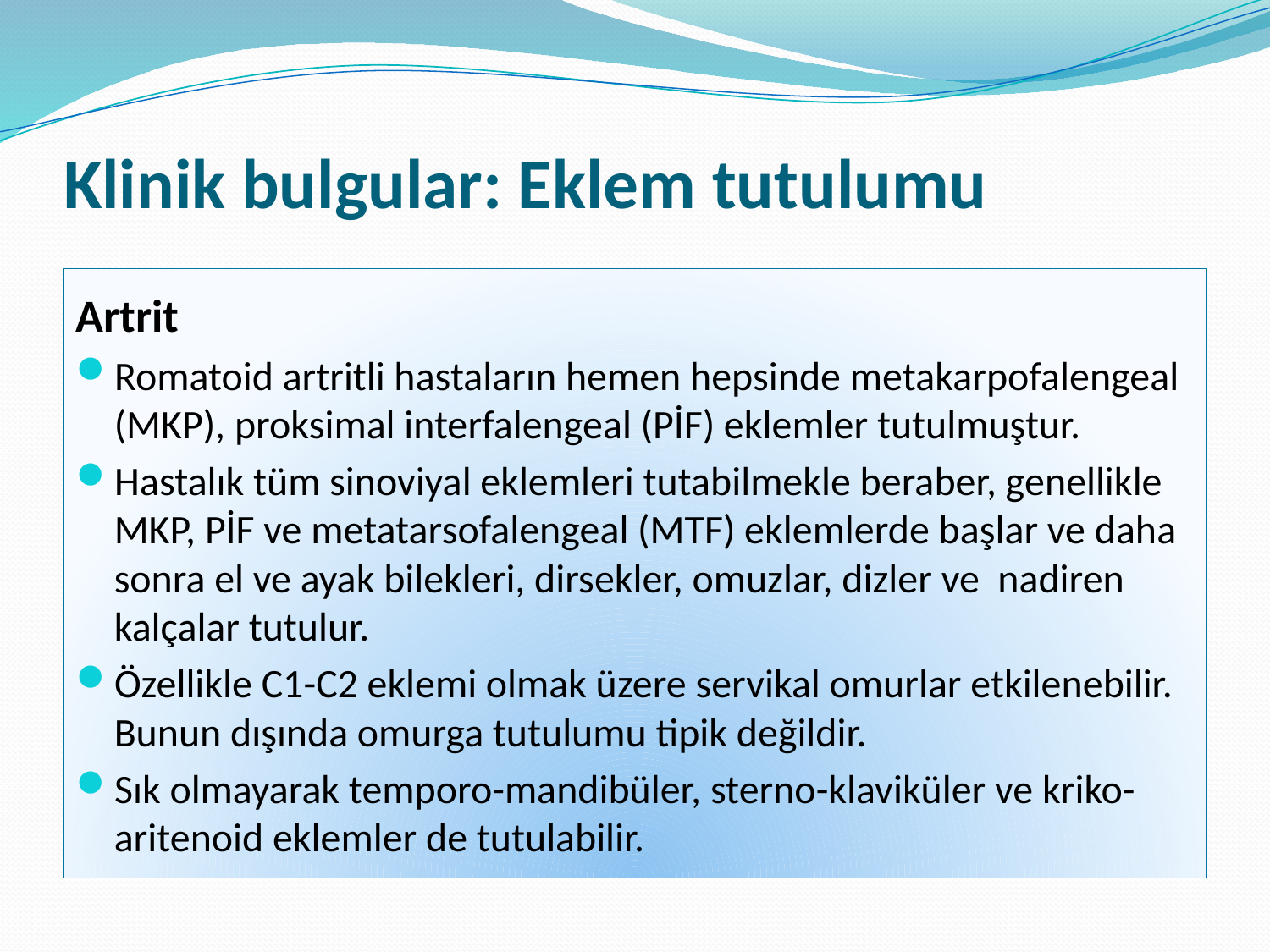

# Klinik bulgular: Eklem tutulumu
Artrit
Romatoid artritli hastaların hemen hepsinde metakarpofalengeal (MKP), proksimal interfalengeal (PİF) eklemler tutulmuştur.
Hastalık tüm sinoviyal eklemleri tutabilmekle beraber, genellikle MKP, PİF ve metatarsofalengeal (MTF) eklemlerde başlar ve daha sonra el ve ayak bilekleri, dirsekler, omuzlar, dizler ve  nadiren kalçalar tutulur.
Özellikle C1-C2 eklemi olmak üzere servikal omurlar etkilenebilir. Bunun dışında omurga tutulumu tipik değildir.
Sık olmayarak temporo-mandibüler, sterno-klaviküler ve kriko-aritenoid eklemler de tutulabilir.